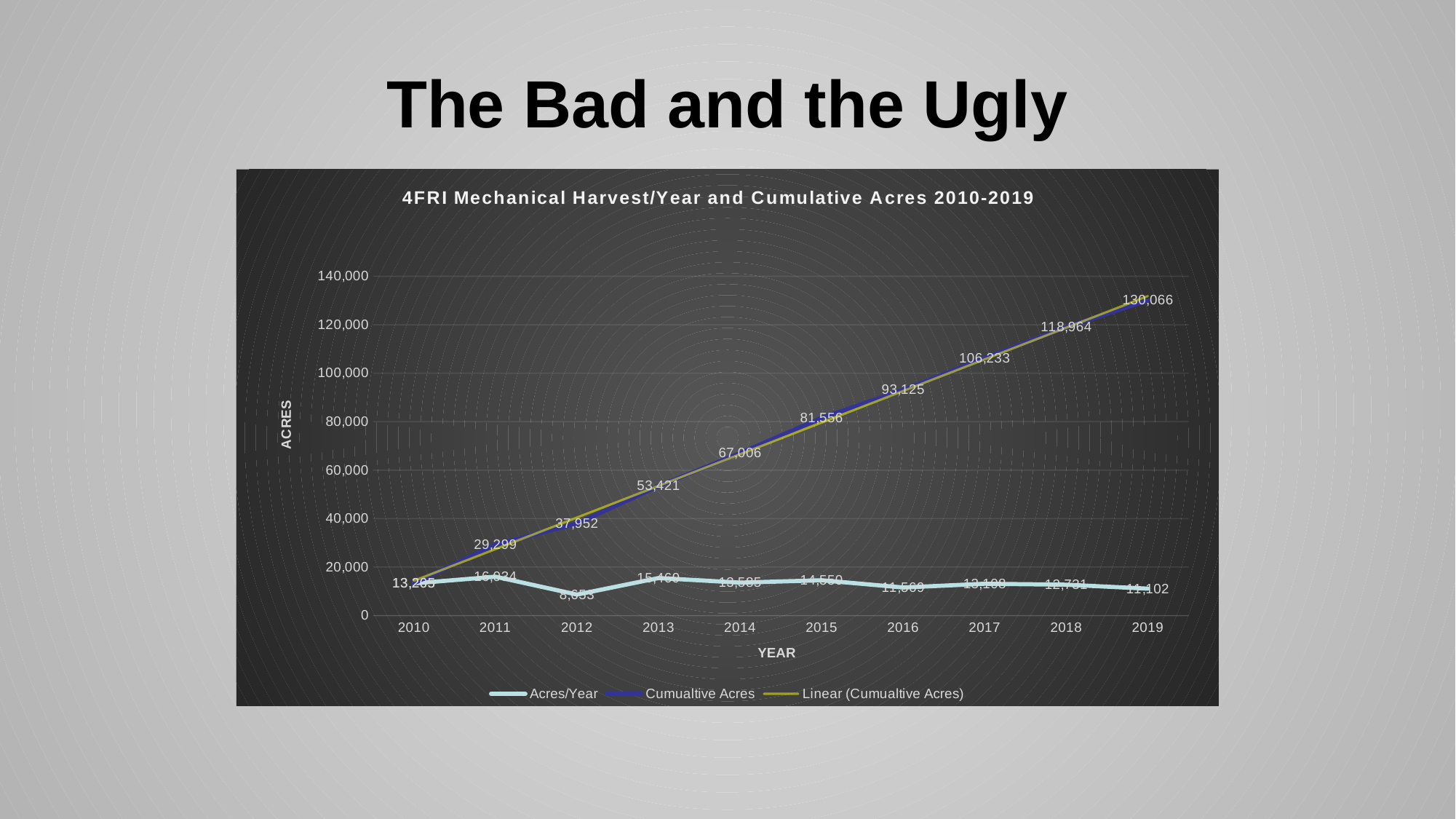

# The Bad and the Ugly

### Chart: 4FRI Mechanical Harvest/Year and Cumulative Acres 2010-2019

| Category |  |  |
|---|---|---|
| 2010 | 13265.0 | 13265.0 |
| 2011 | 16034.0 | 29299.0 |
| 2012 | 8653.0 | 37952.0 |
| 2013 | 15469.0 | 53421.0 |
| 2014 | 13585.0 | 67006.0 |
| 2015 | 14550.0 | 81556.0 |
| 2016 | 11569.0 | 93125.0 |
| 2017 | 13108.0 | 106233.0 |
| 2018 | 12731.0 | 118964.0 |
| 2019 | 11102.0 | 130066.0 |